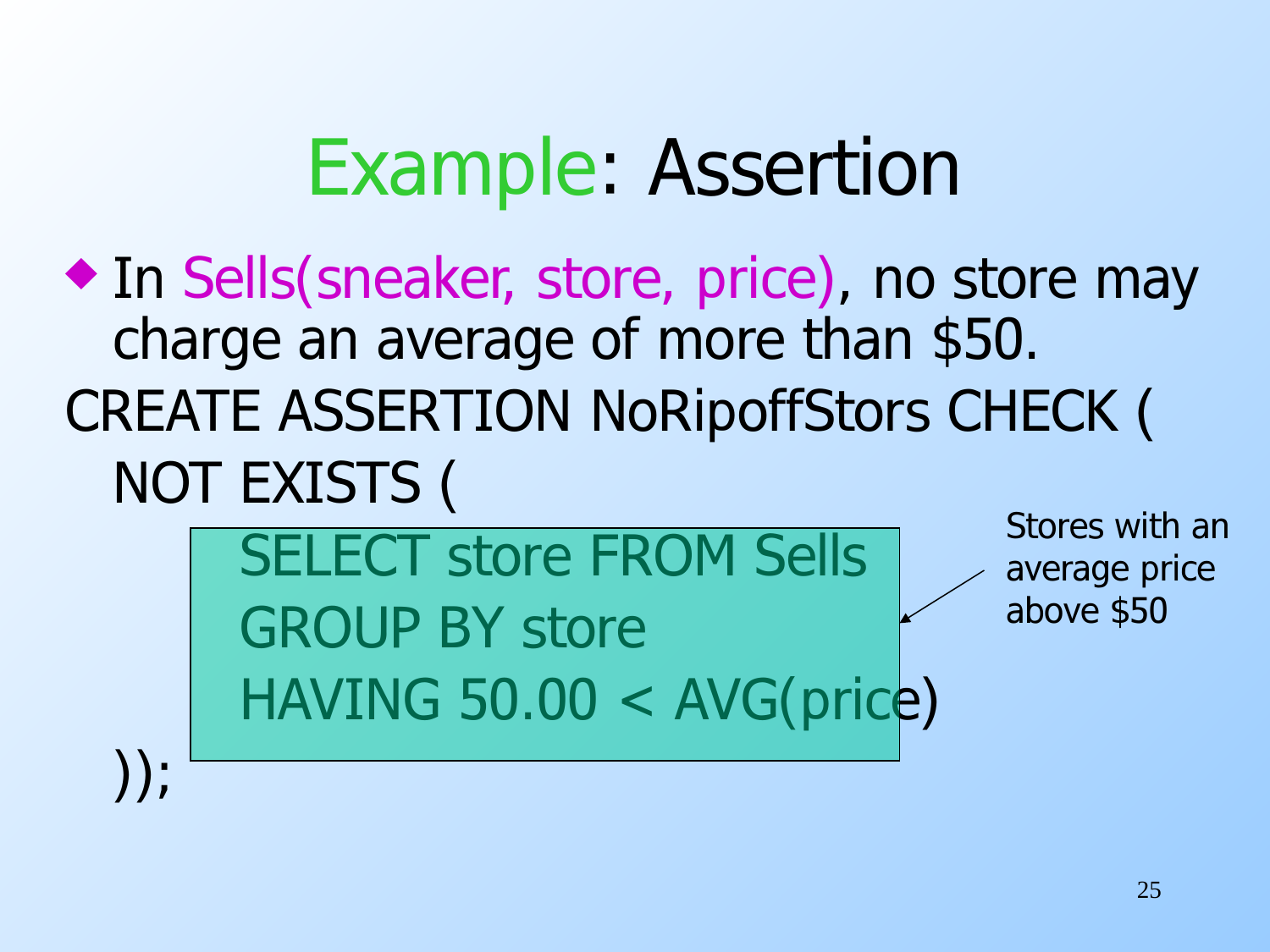

# Example: Assertion
In Sells(sneaker, store, price), no store may charge an average of more than $50.
CREATE ASSERTION NoRipoffStors CHECK (
	NOT EXISTS (
		SELECT store FROM Sells
		GROUP BY store
		HAVING 50.00 < AVG(price)
	));
Stores with an
average price
above $50

25